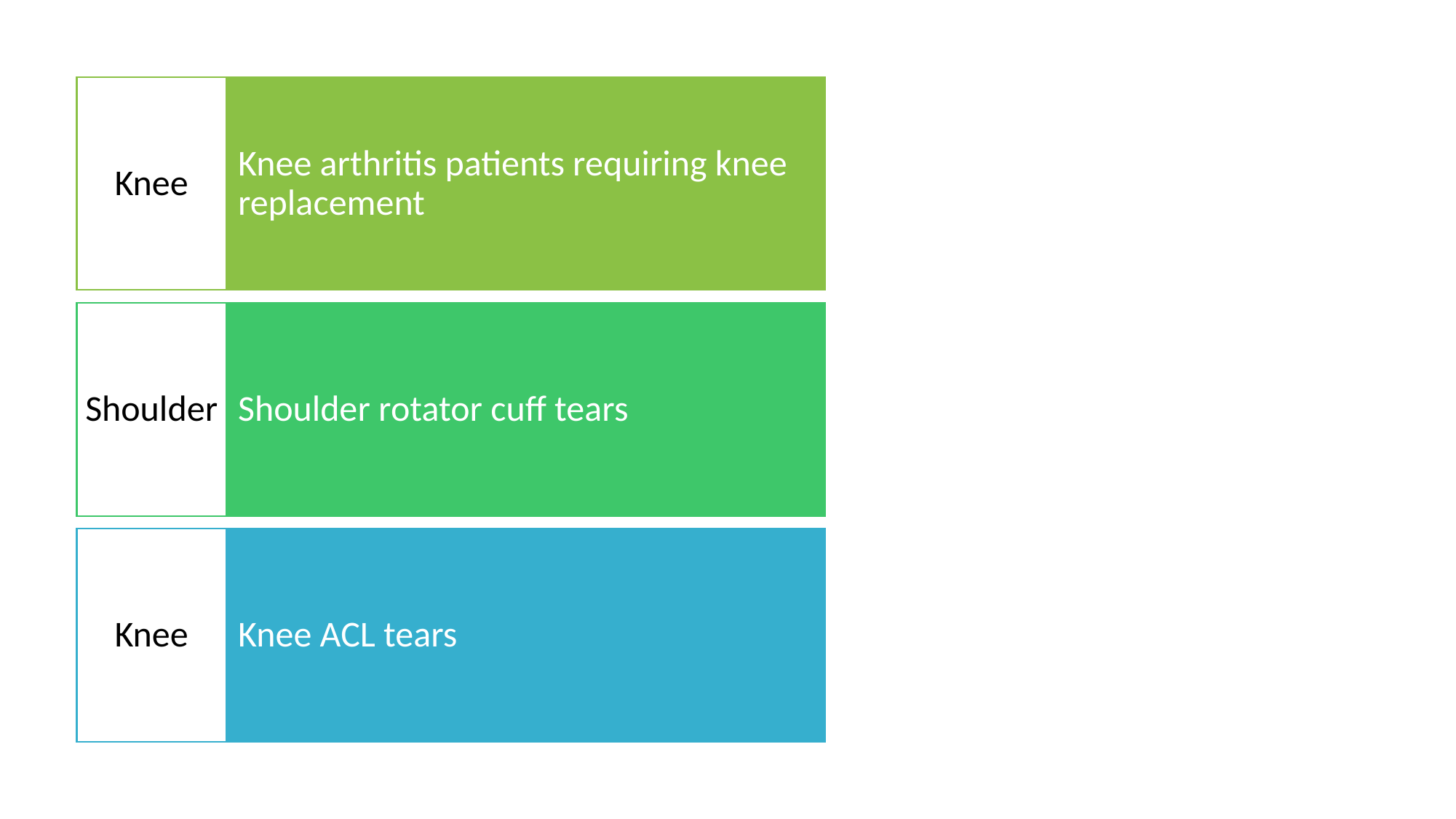

Knee arthritis patients requiring knee replacement
Knee
Shoulder rotator cuff tears
Shoulder
Knee ACL tears
Knee
# Let’s focus on these just 3 of the many body areas we treat.